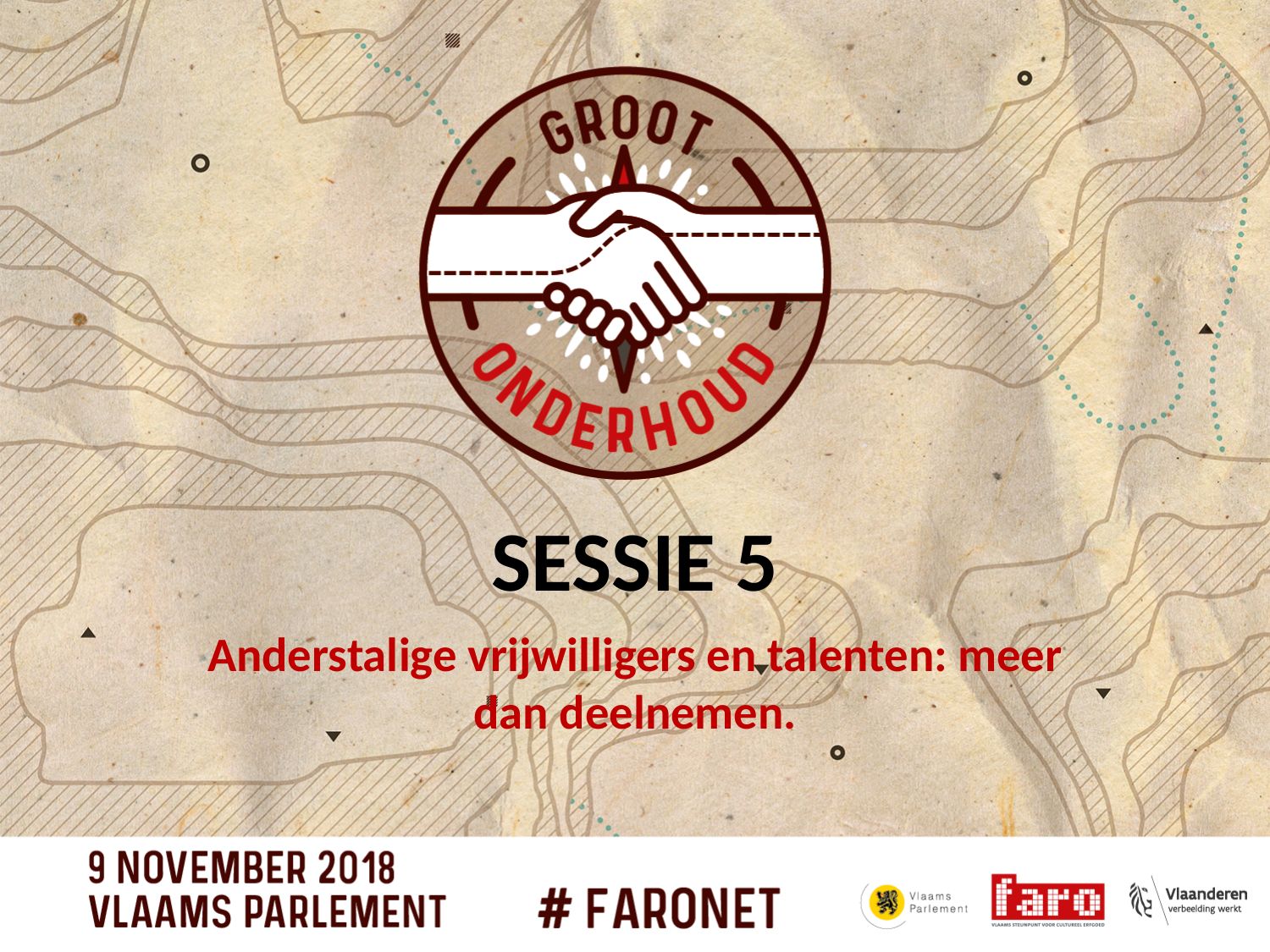

SESSIE 5
Anderstalige vrijwilligers en talenten: meer dan deelnemen.